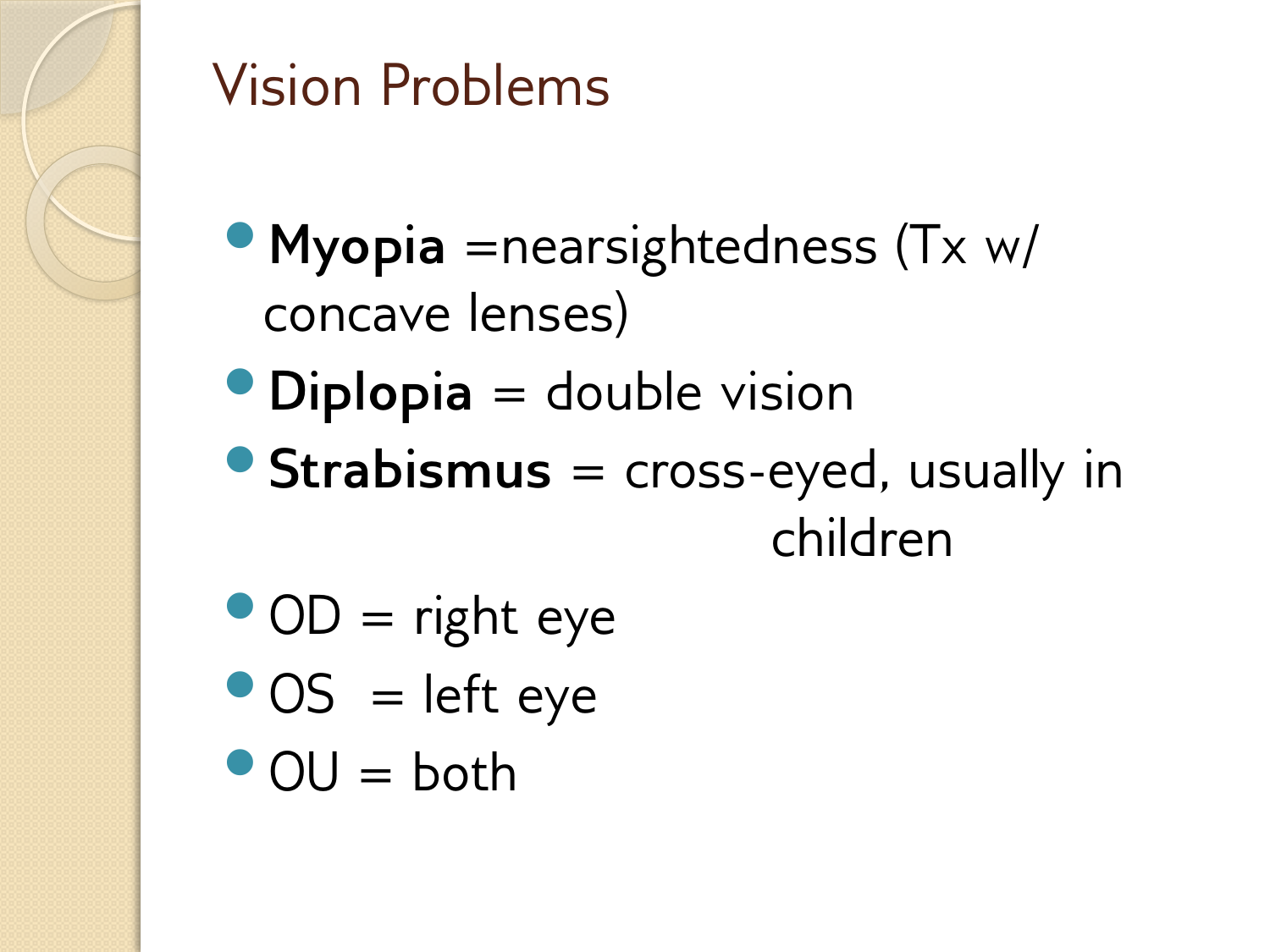

# Vision Problems
Myopia =nearsightedness (Tx w/ concave lenses)
Diplopia = double vision
Strabismus = cross-eyed, usually in 					children
OD = right eye
OS  = left eye
OU = both